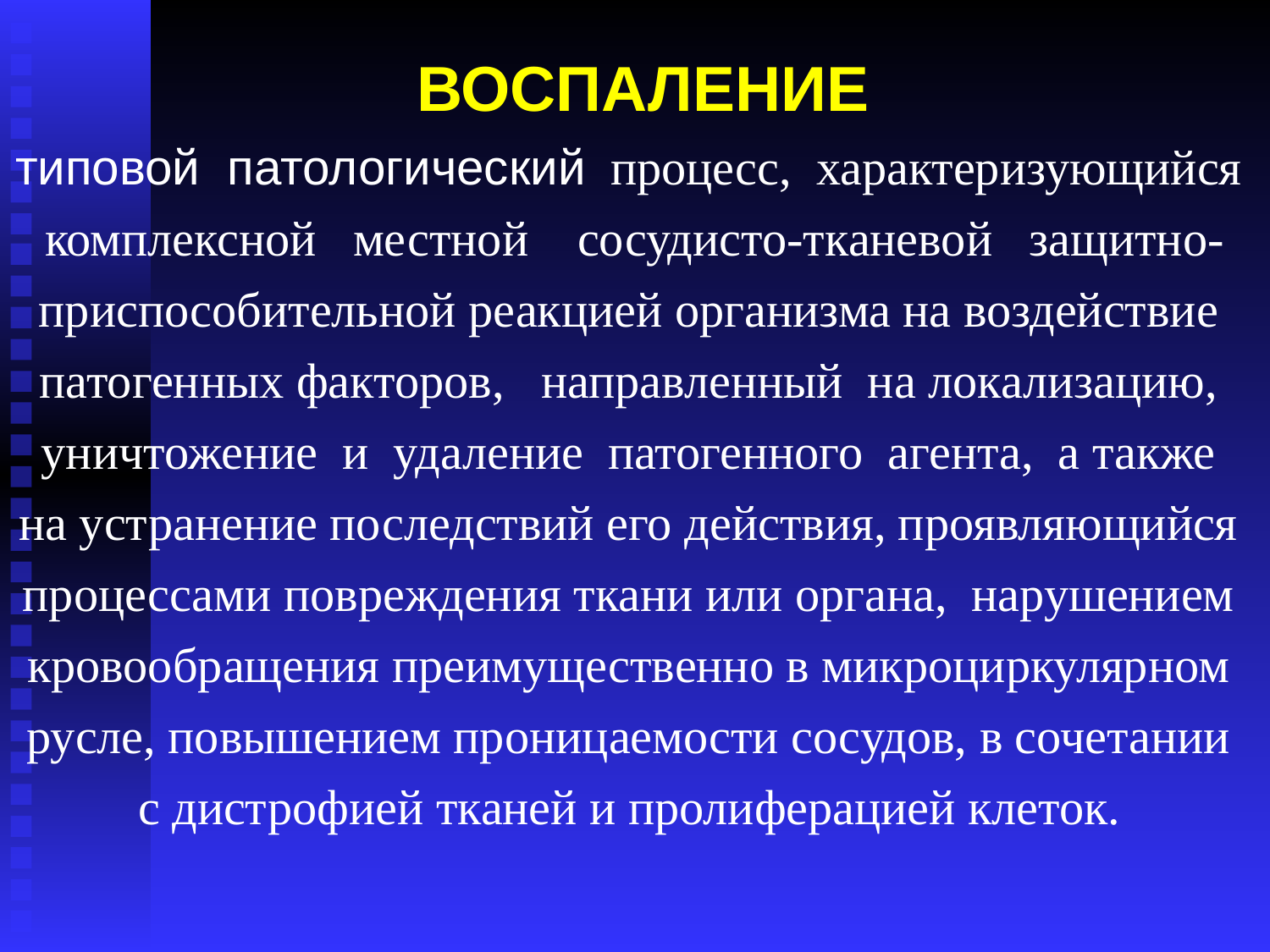

ВОСПАЛЕНИЕ
типовой  патологический  процесс,  характеризующийся
комплексной   местной    сосудисто-тканевой   защитно-
приспособительной реакцией организма на воздействие
патогенных факторов,   направленный  на локализацию,
уничтожение  и  удаление  патогенного  агента,  а также
на устранение последствий его действия, проявляющийся
процессами повреждения ткани или органа,  нарушением
кровообращения преимущественно в микроциркулярном
русле, повышением проницаемости сосудов, в сочетании
с дистрофией тканей и пролиферацией клеток.